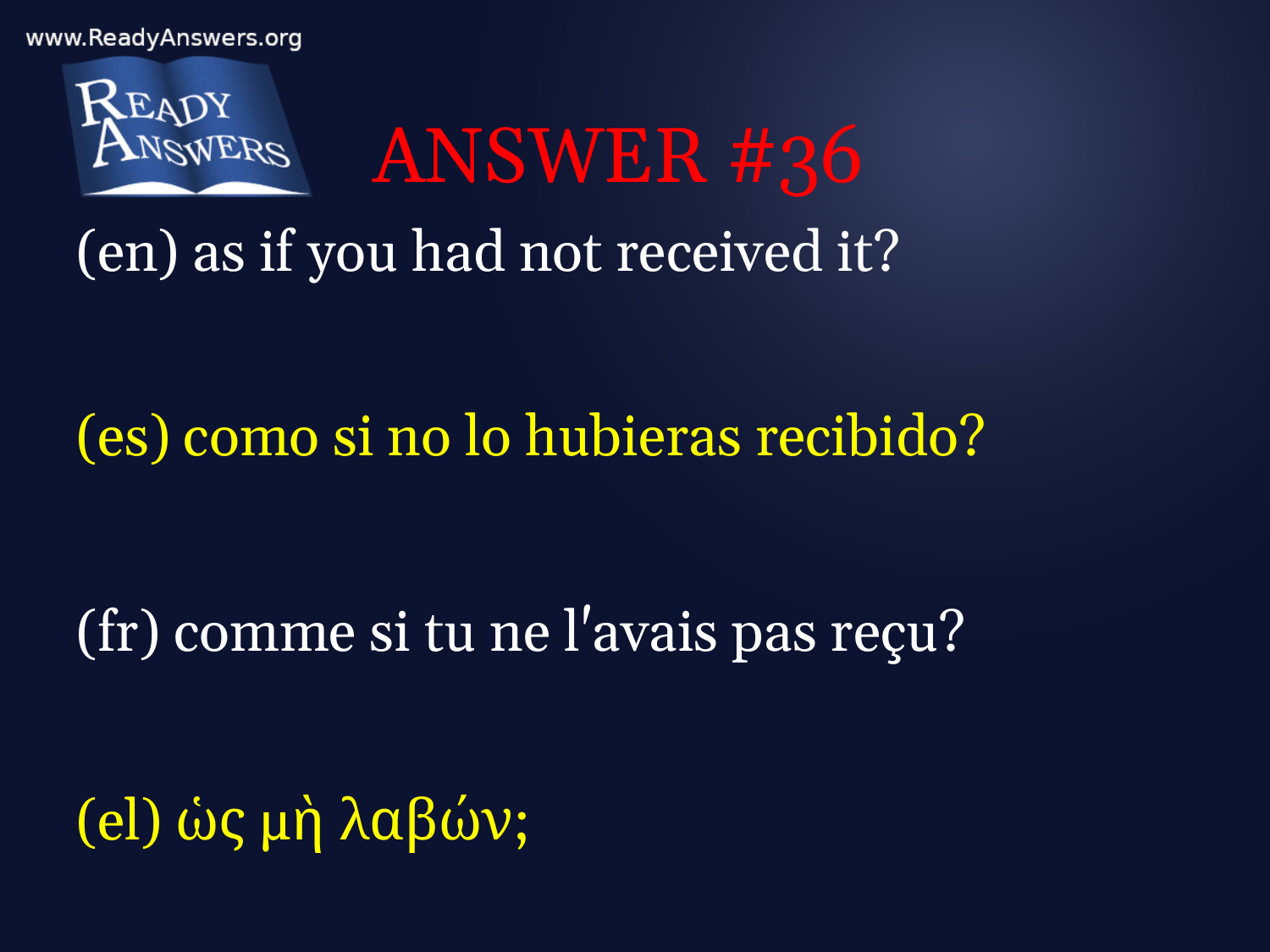

# ANSWER #36
(en) as if you had not received it?
(es) como si no lo hubieras recibido?
(fr) comme si tu ne l'avais pas reçu?
(el) ὡς μὴ λαβών;